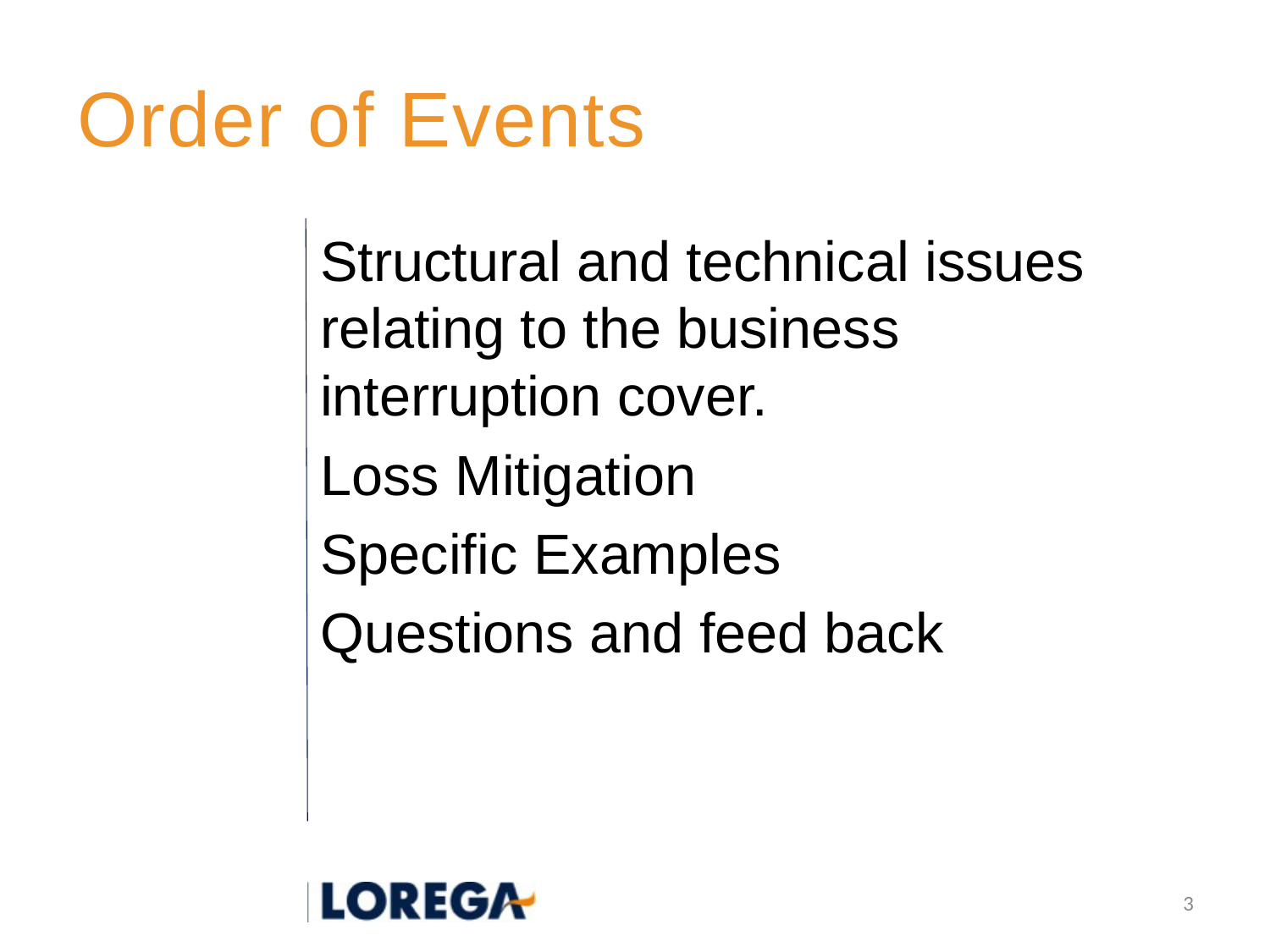

# Order of Events
Structural and technical issues relating to the business interruption cover.
Loss Mitigation
Specific Examples
Questions and feed back
3